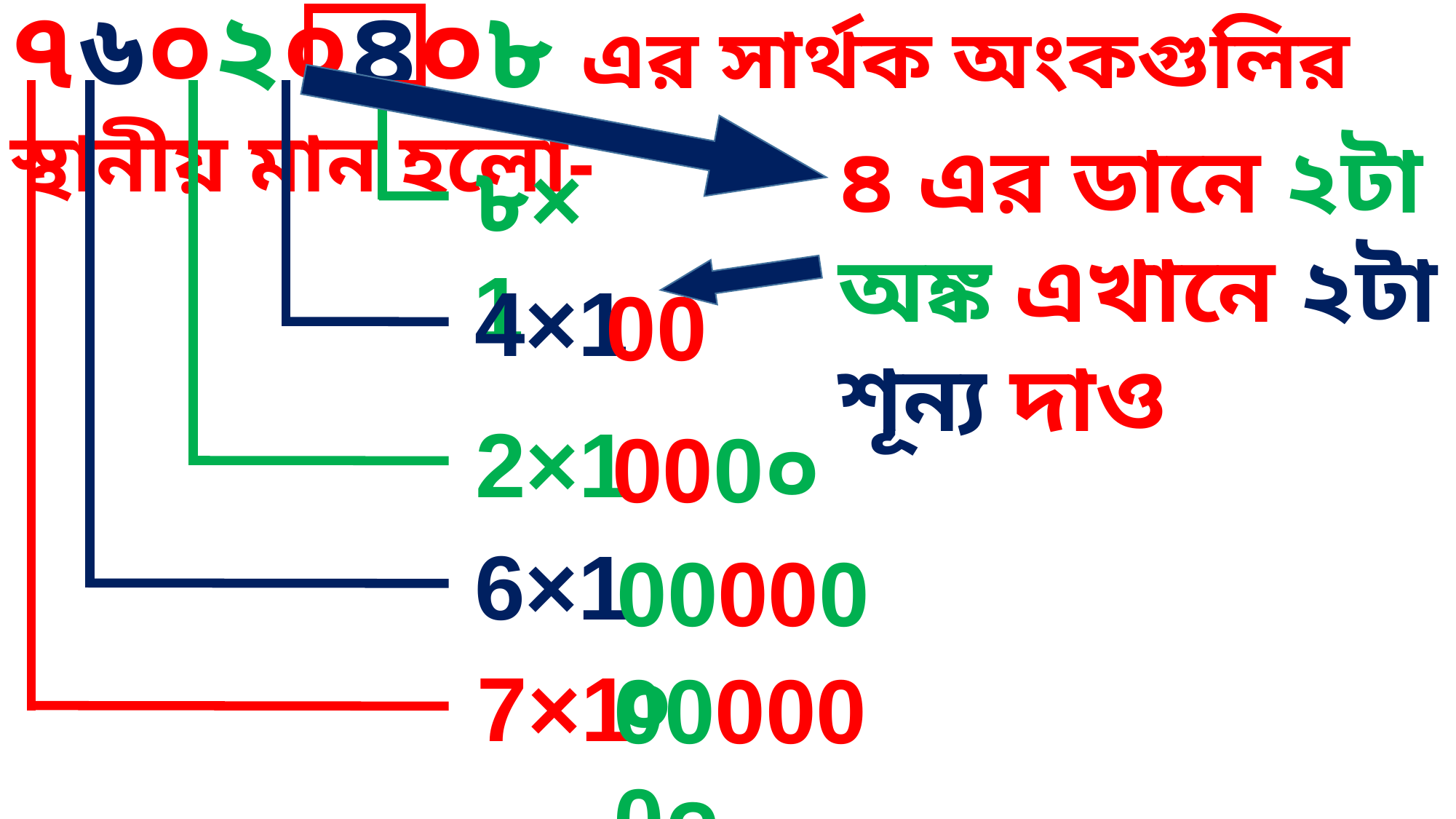

৭৬০২০৪০৮ এর সার্থক অংকগুলির স্থানীয় মান হলো-

৪ এর ডানে ২টা অঙ্ক এখানে ২টা শূন্য দাও
৮×1

4×1
00
2×1
000০
6×1
00000০
7×1
000000০